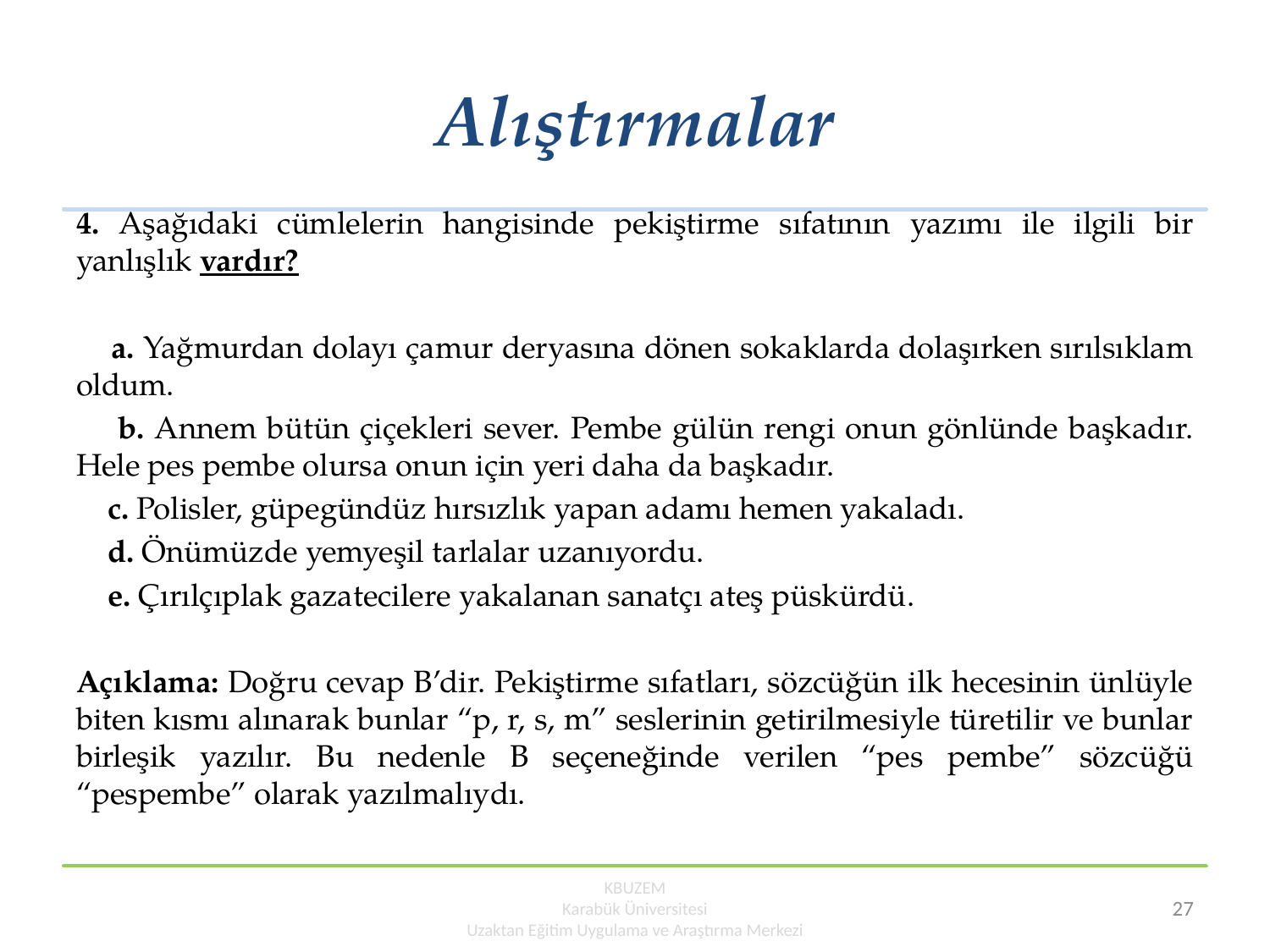

# Alıştırmalar
4. Aşağıdaki cümlelerin hangisinde pekiştirme sıfatının yazımı ile ilgili bir yanlışlık vardır?

    a. Yağmurdan dolayı çamur deryasına dönen sokaklarda dolaşırken sırılsıklam oldum.
    b. Annem bütün çiçekleri sever. Pembe gülün rengi onun gönlünde başkadır. Hele pes pembe olursa onun için yeri daha da başkadır.
    c. Polisler, güpegündüz hırsızlık yapan adamı hemen yakaladı.
    d. Önümüzde yemyeşil tarlalar uzanıyordu.
    e. Çırılçıplak gazatecilere yakalanan sanatçı ateş püskürdü.

Açıklama: Doğru cevap B’dir. Pekiştirme sıfatları, sözcüğün ilk hecesinin ünlüyle biten kısmı alınarak bunlar “p, r, s, m” seslerinin getirilmesiyle türetilir ve bunlar birleşik yazılır. Bu nedenle B seçeneğinde verilen “pes pembe” sözcüğü “pespembe” olarak yazılmalıydı.

KBUZEM
Karabük Üniversitesi
Uzaktan Eğitim Uygulama ve Araştırma Merkezi
27